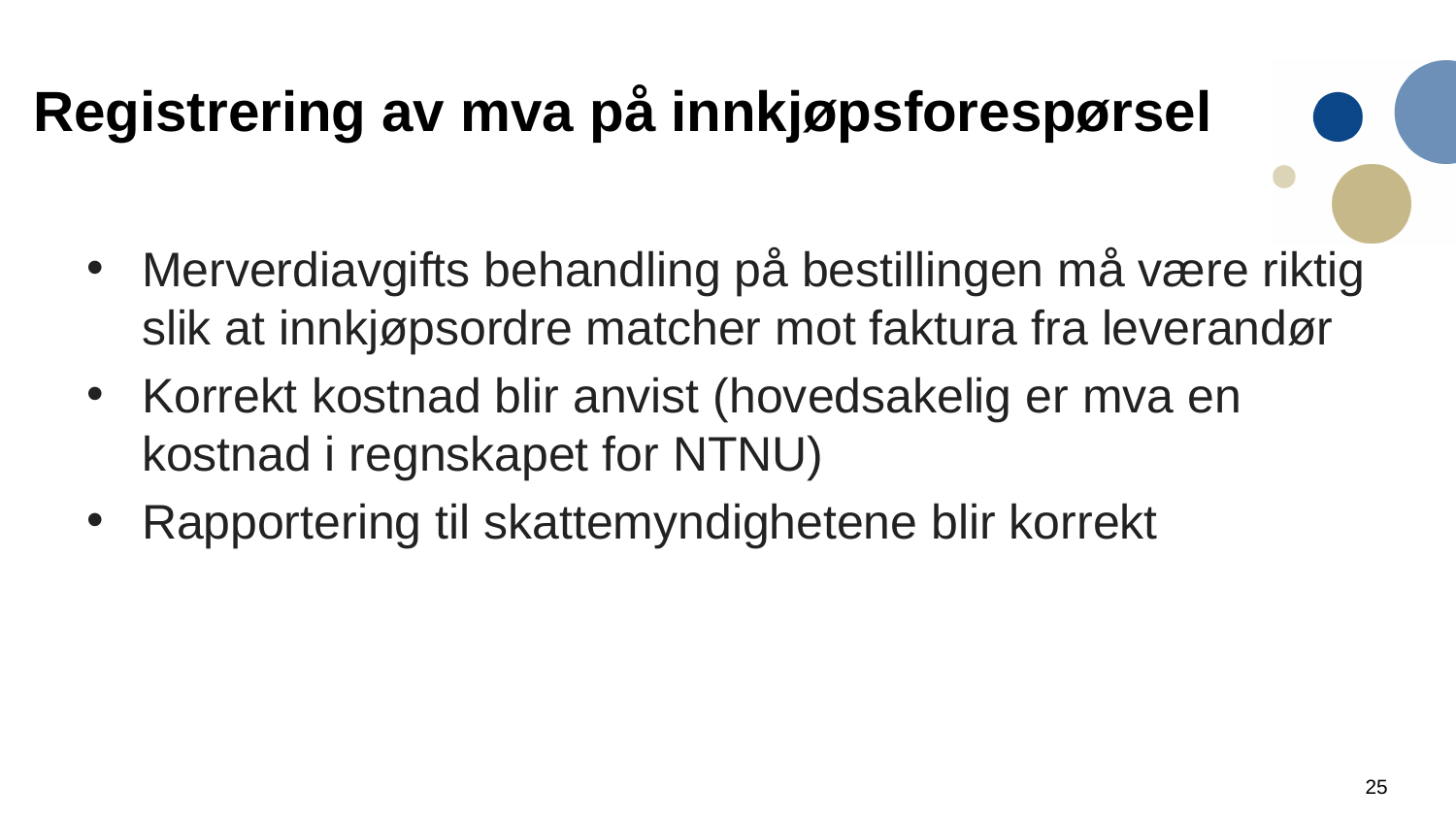

# Registrering av mva på innkjøpsforespørsel

Merverdiavgifts behandling på bestillingen må være riktig slik at innkjøpsordre matcher mot faktura fra leverandør
Korrekt kostnad blir anvist (hovedsakelig er mva en kostnad i regnskapet for NTNU)
Rapportering til skattemyndighetene blir korrekt